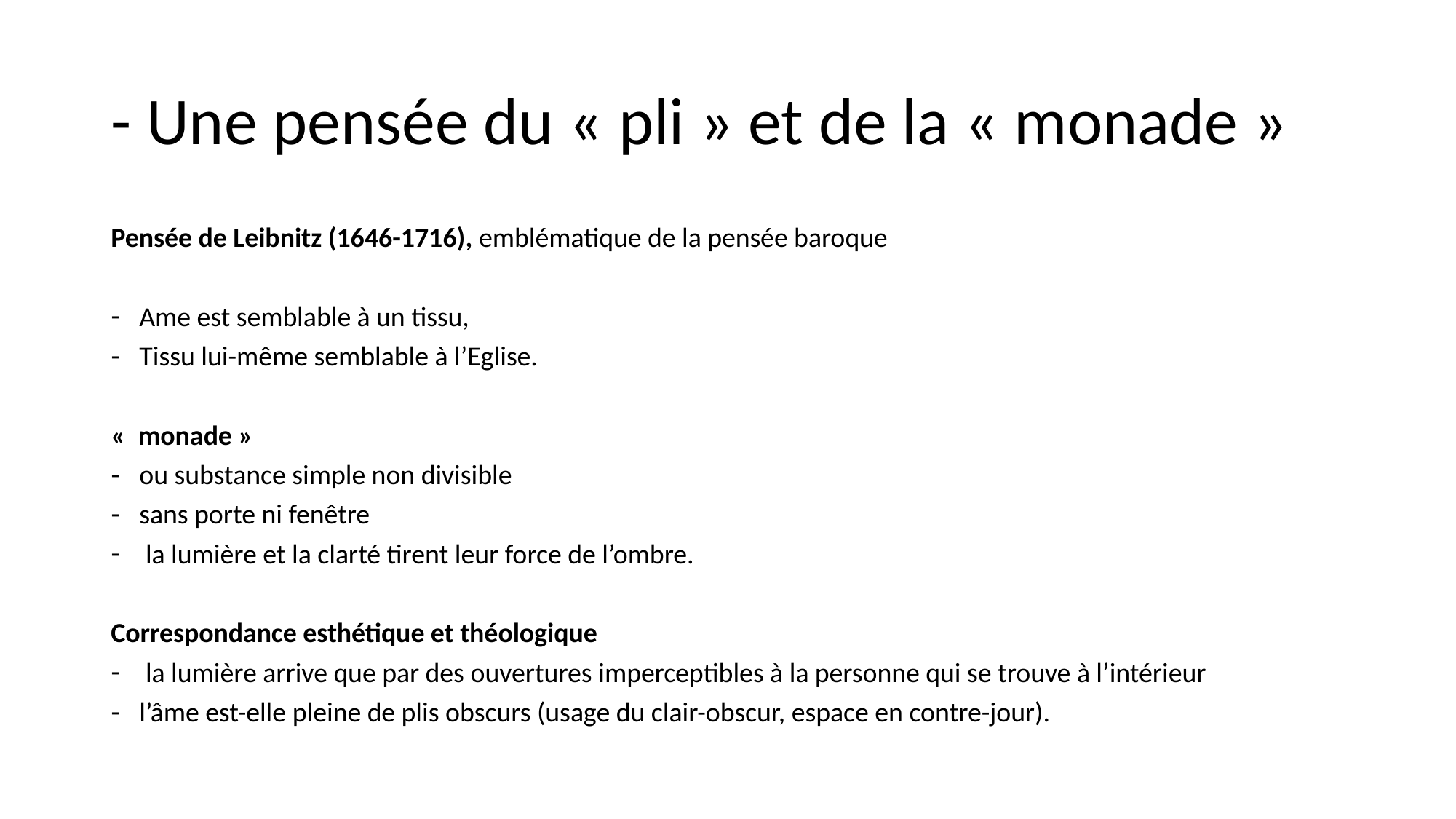

# - Une pensée du « pli » et de la « monade »
Pensée de Leibnitz (1646-1716), emblématique de la pensée baroque

Ame est semblable à un tissu,
Tissu lui-même semblable à l’Eglise.

«  monade »
ou substance simple non divisible
sans porte ni fenêtre
 la lumière et la clarté tirent leur force de l’ombre.

Correspondance esthétique et théologique
 la lumière arrive que par des ouvertures imperceptibles à la personne qui se trouve à l’intérieur
l’âme est-elle pleine de plis obscurs (usage du clair-obscur, espace en contre-jour).